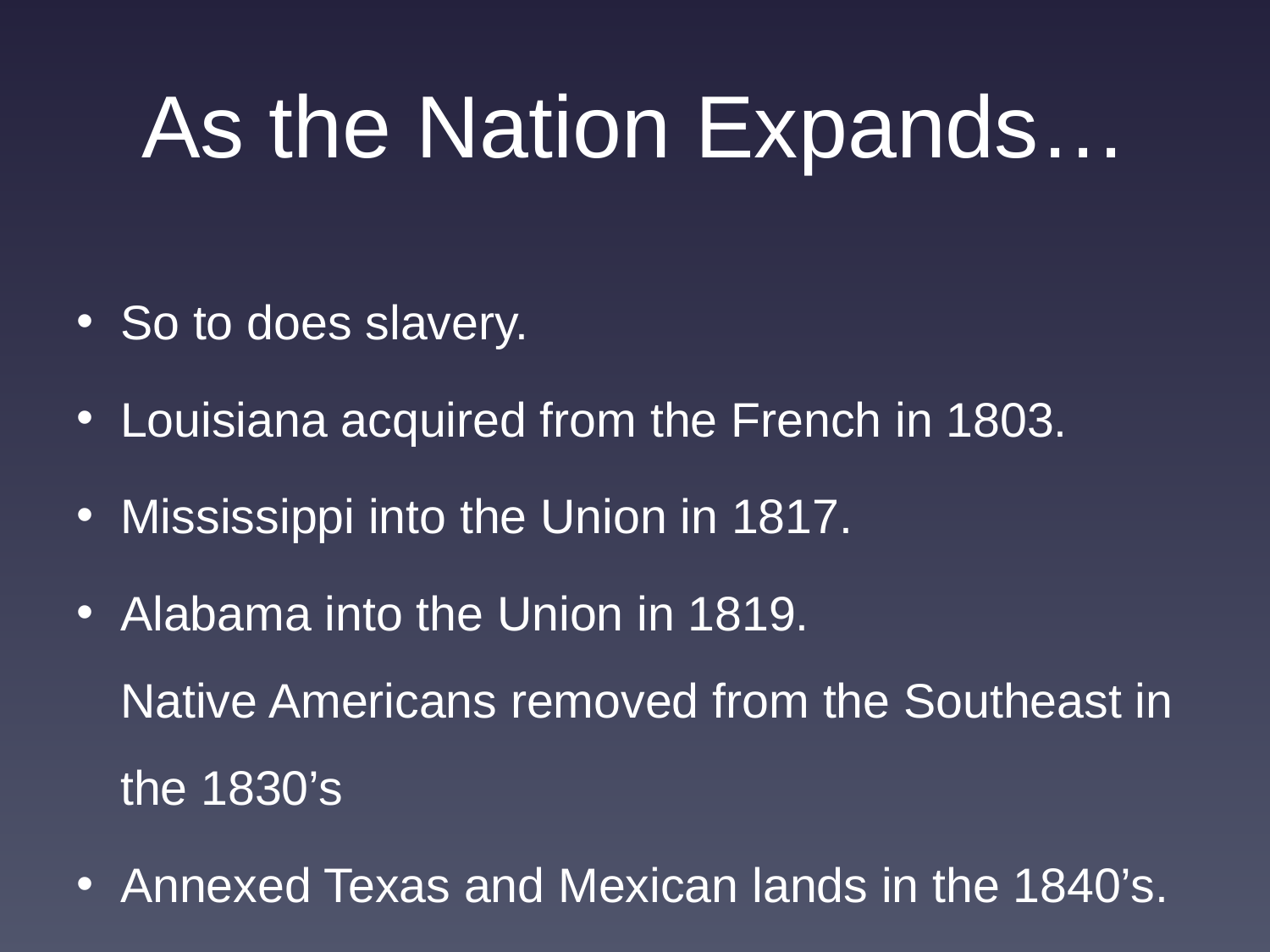

# As the Nation Expands…
So to does slavery.
Louisiana acquired from the French in 1803.
Mississippi into the Union in 1817.
Alabama into the Union in 1819.
Native Americans removed from the Southeast in the 1830’s
Annexed Texas and Mexican lands in the 1840’s.